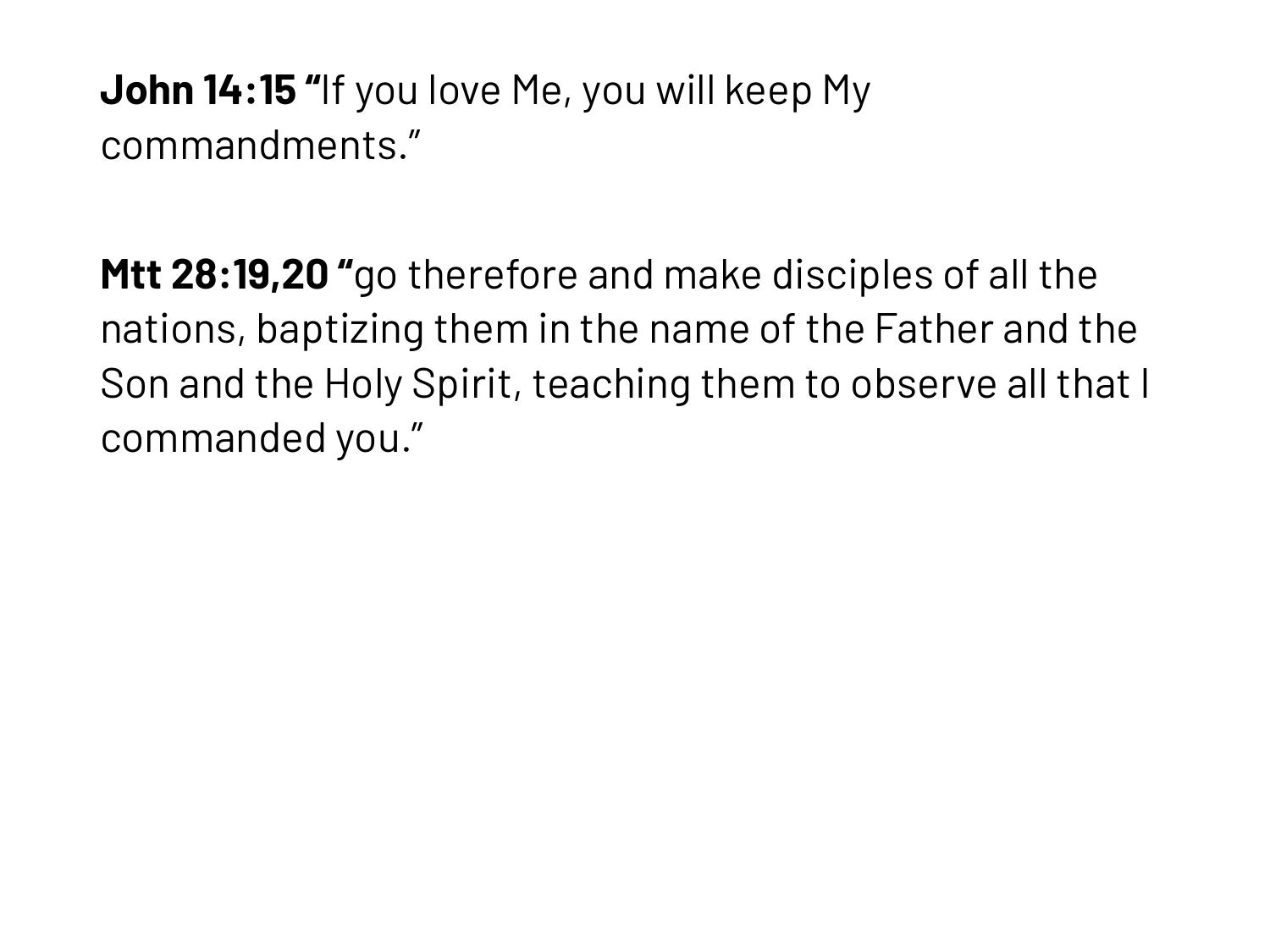

#
John 14:15 “If you love Me, you will keep My commandments.”

Mtt 28:19,20 “go therefore and make disciples of all the nations, baptizing them in the name of the Father and the Son and the Holy Spirit, teaching them to observe all that I commanded you.”